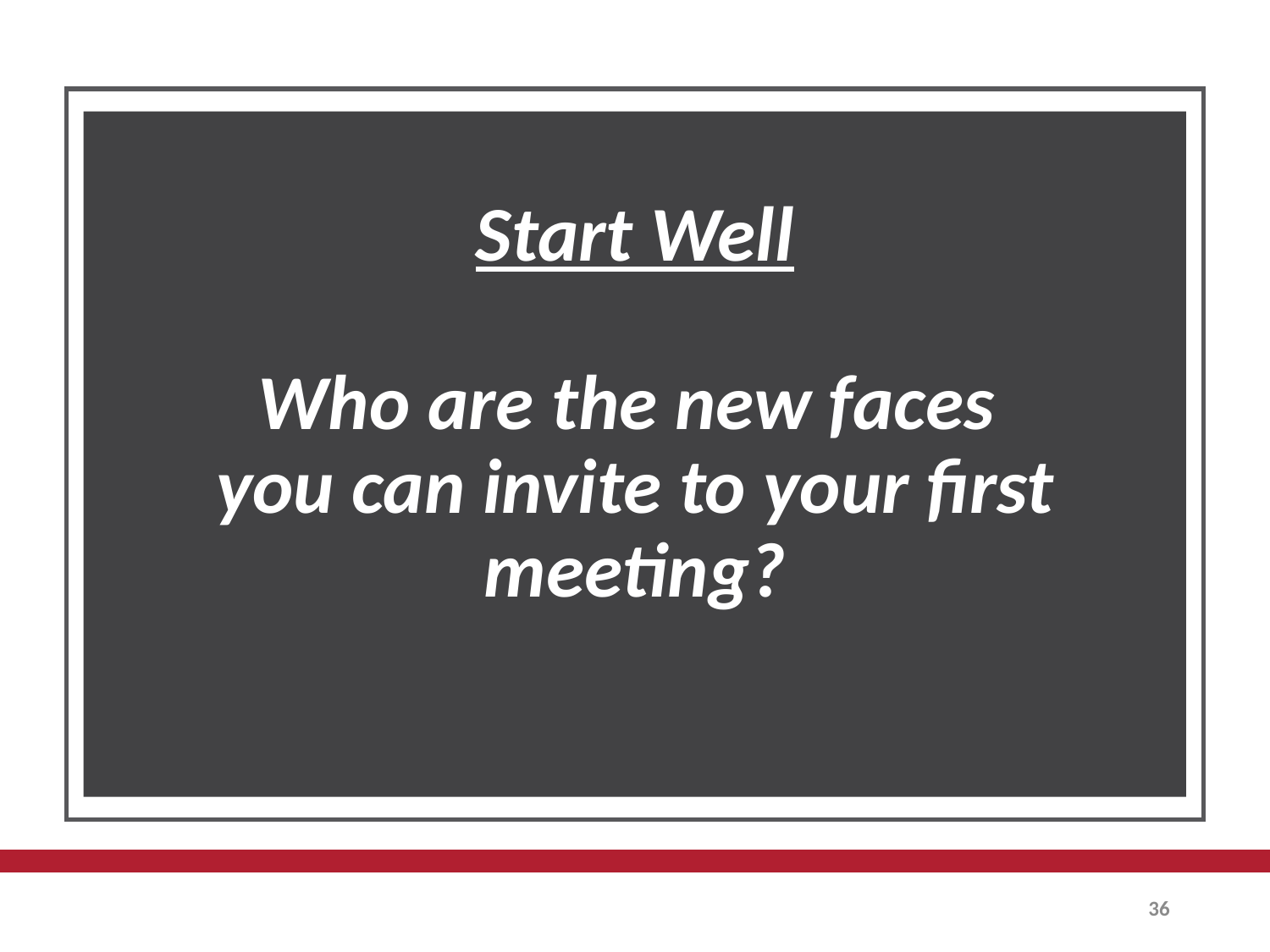

# Start Well Who are the new faces you can invite to your first meeting?
36